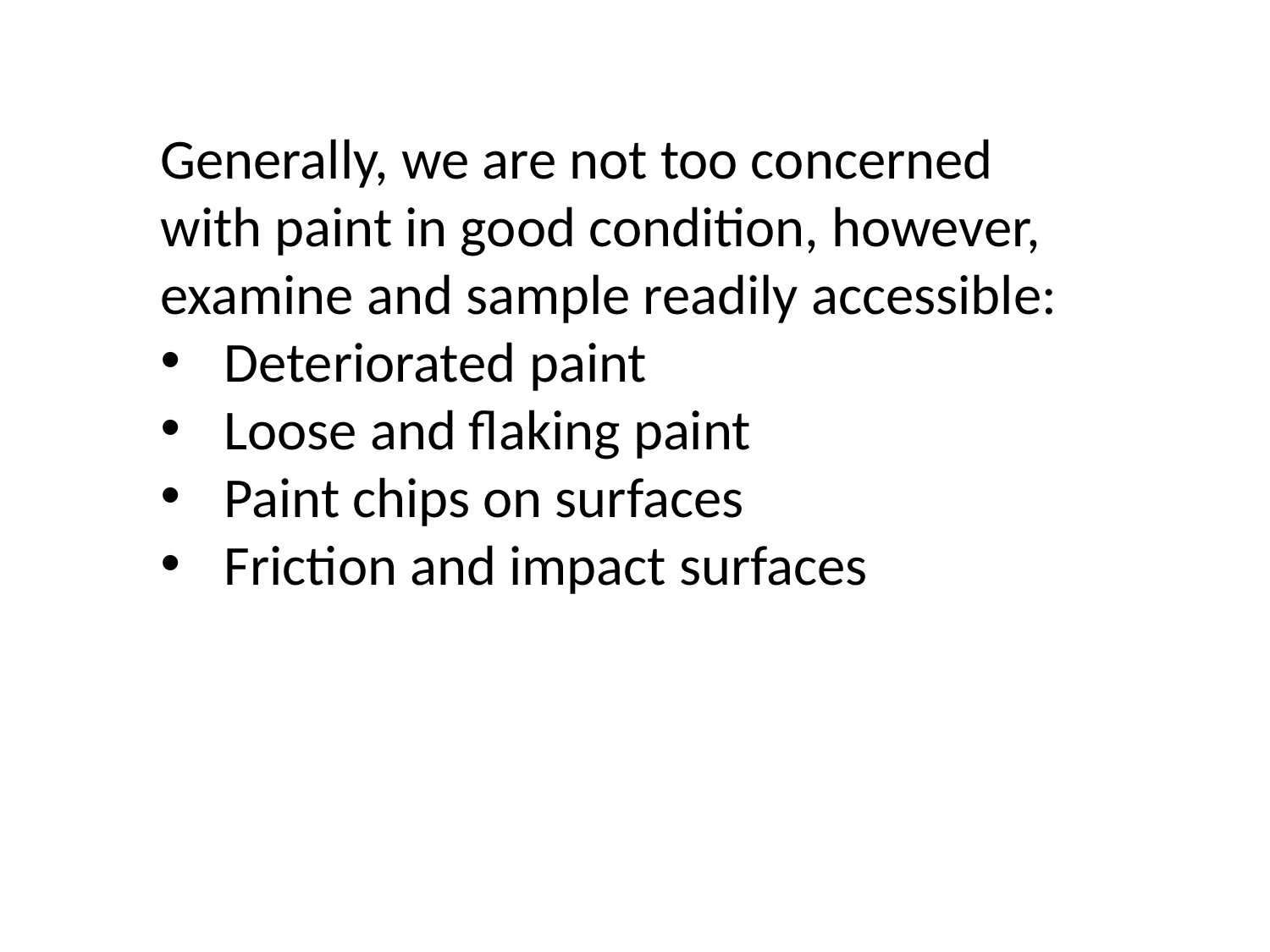

Generally, we are not too concerned with paint in good condition, however, examine and sample readily accessible:
Deteriorated paint
Loose and flaking paint
Paint chips on surfaces
Friction and impact surfaces